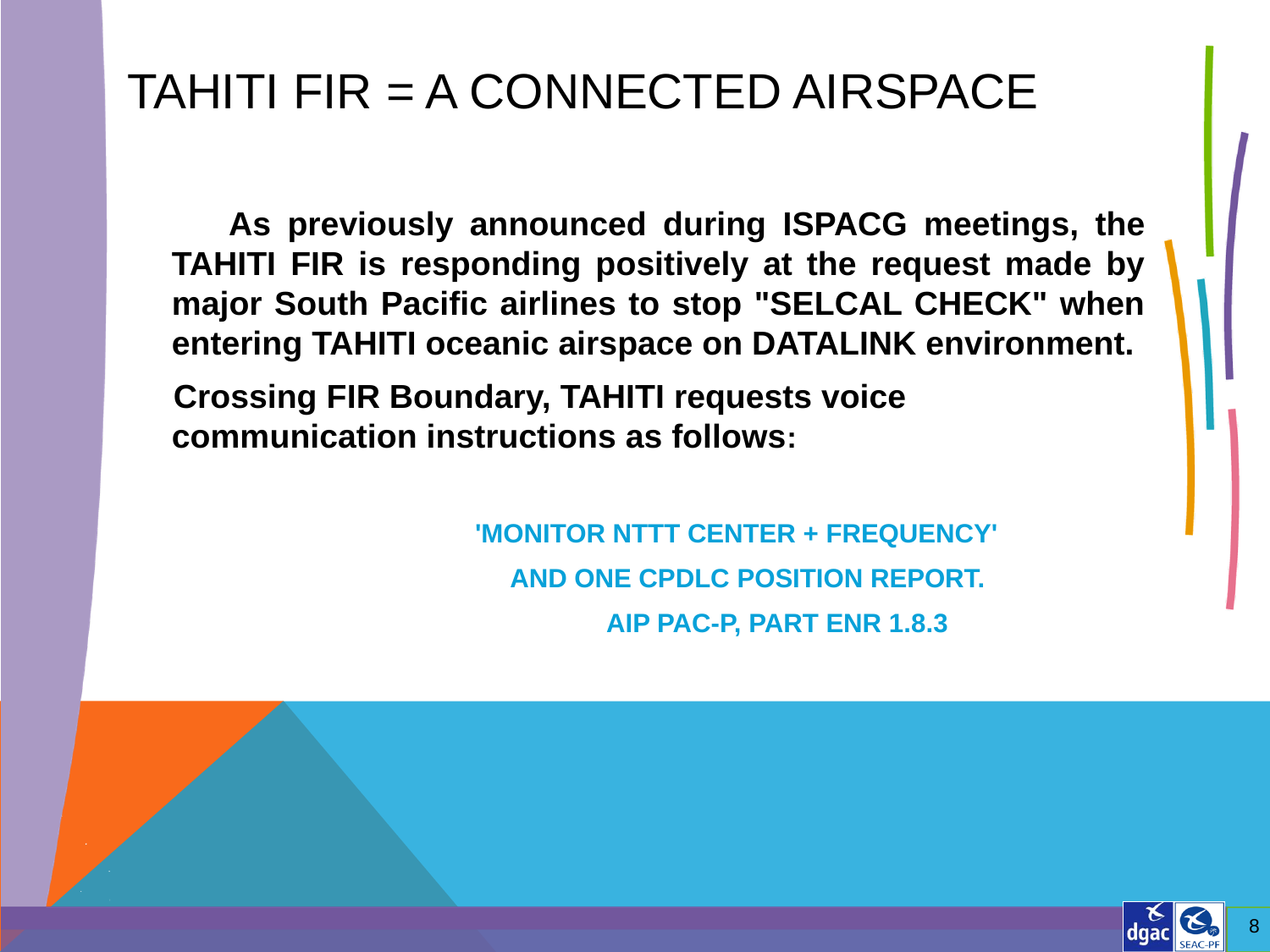

# Tahiti FIR = a connected airspace
       As previously announced during ISPACG meetings, the TAHITI FIR is responding positively at the request made by major South Pacific airlines to stop "SELCAL CHECK" when entering TAHITI oceanic airspace on DATALINK environment.
     Crossing FIR Boundary, TAHITI requests voice communication instructions as follows:

                           'MONITOR NTTT CENTER + FREQUENCY'
                              AND ONE CPDLC POSITION REPORT.
                                      AIP PAC-P, PART ENR 1.8.3